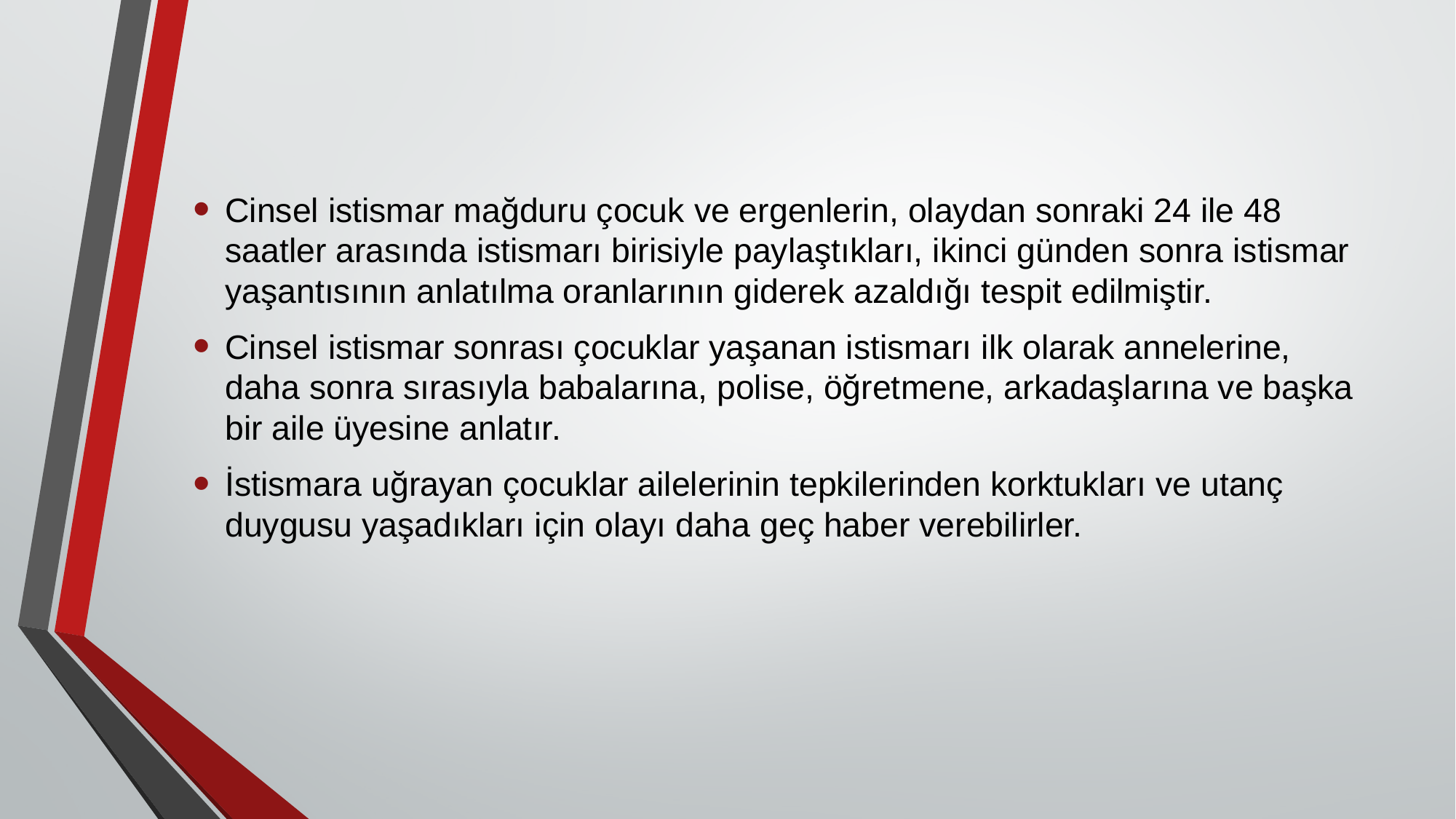

Cinsel istismar mağduru çocuk ve ergenlerin, olaydan sonraki 24 ile 48 saatler arasında istismarı birisiyle paylaştıkları, ikinci günden sonra istismar yaşantısının anlatılma oranlarının giderek azaldığı tespit edilmiştir.
Cinsel istismar sonrası çocuklar yaşanan istismarı ilk olarak annelerine, daha sonra sırasıyla babalarına, polise, öğretmene, arkadaşlarına ve başka bir aile üyesine anlatır.
İstismara uğrayan çocuklar ailelerinin tepkilerinden korktukları ve utanç duygusu yaşadıkları için olayı daha geç haber verebilirler.